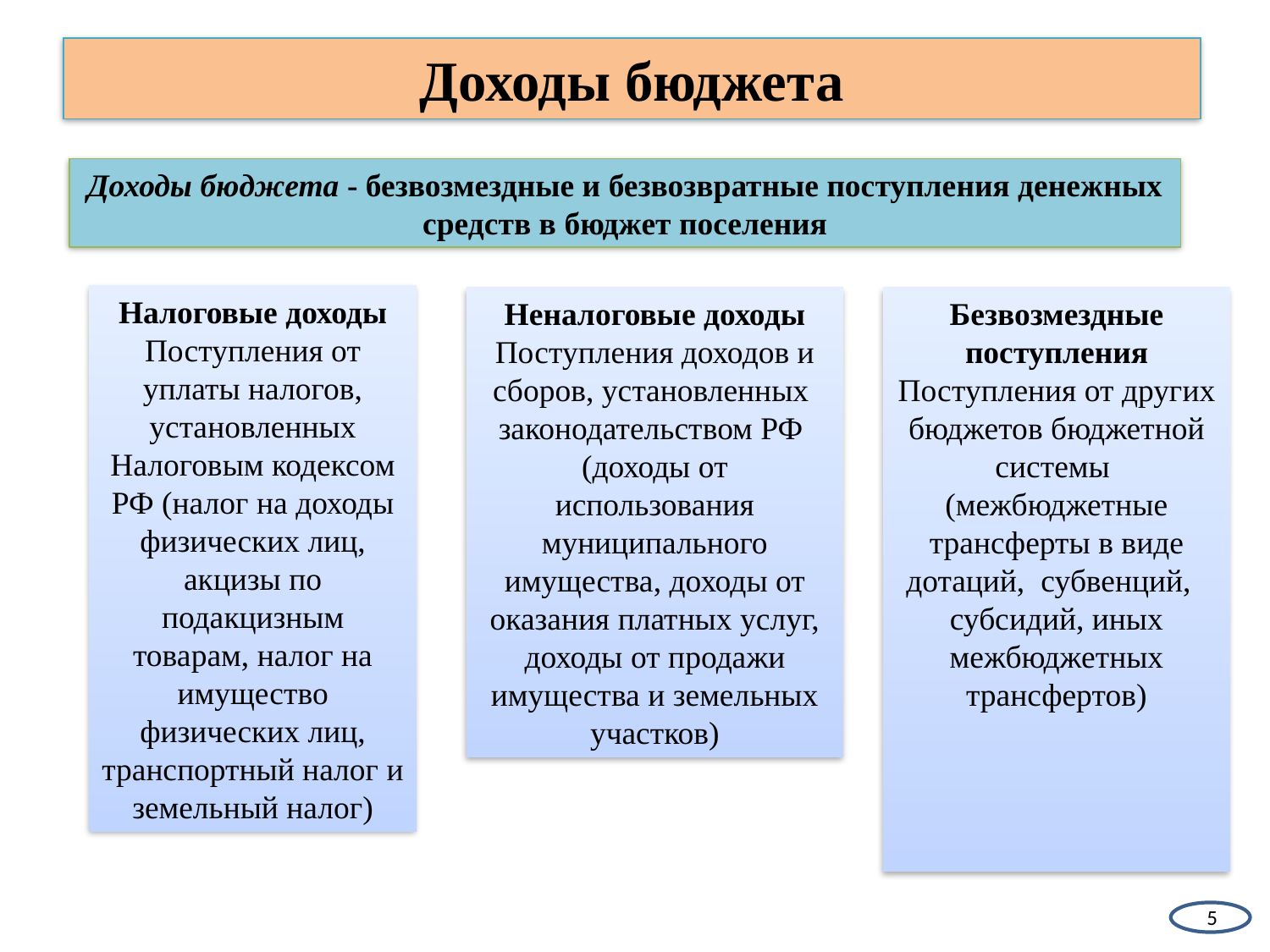

# Доходы бюджета
Доходы бюджета - безвозмездные и безвозвратные поступления денежных средств в бюджет поселения
Налоговые доходы
Поступления от уплаты налогов, установленных Налоговым кодексом РФ (налог на доходы физических лиц, акцизы по подакцизным товарам, налог на имущество физических лиц, транспортный налог и земельный налог)
Неналоговые доходы
Поступления доходов и сборов, установленных  законодательством РФ
(доходы от использования муниципального имущества, доходы от оказания платных услуг, доходы от продажи имущества и земельных участков)
Безвозмездные поступления
Поступления от других бюджетов бюджетной системы
(межбюджетные трансферты в виде дотаций,  субвенций,   субсидий, иных межбюджетных трансфертов)

5